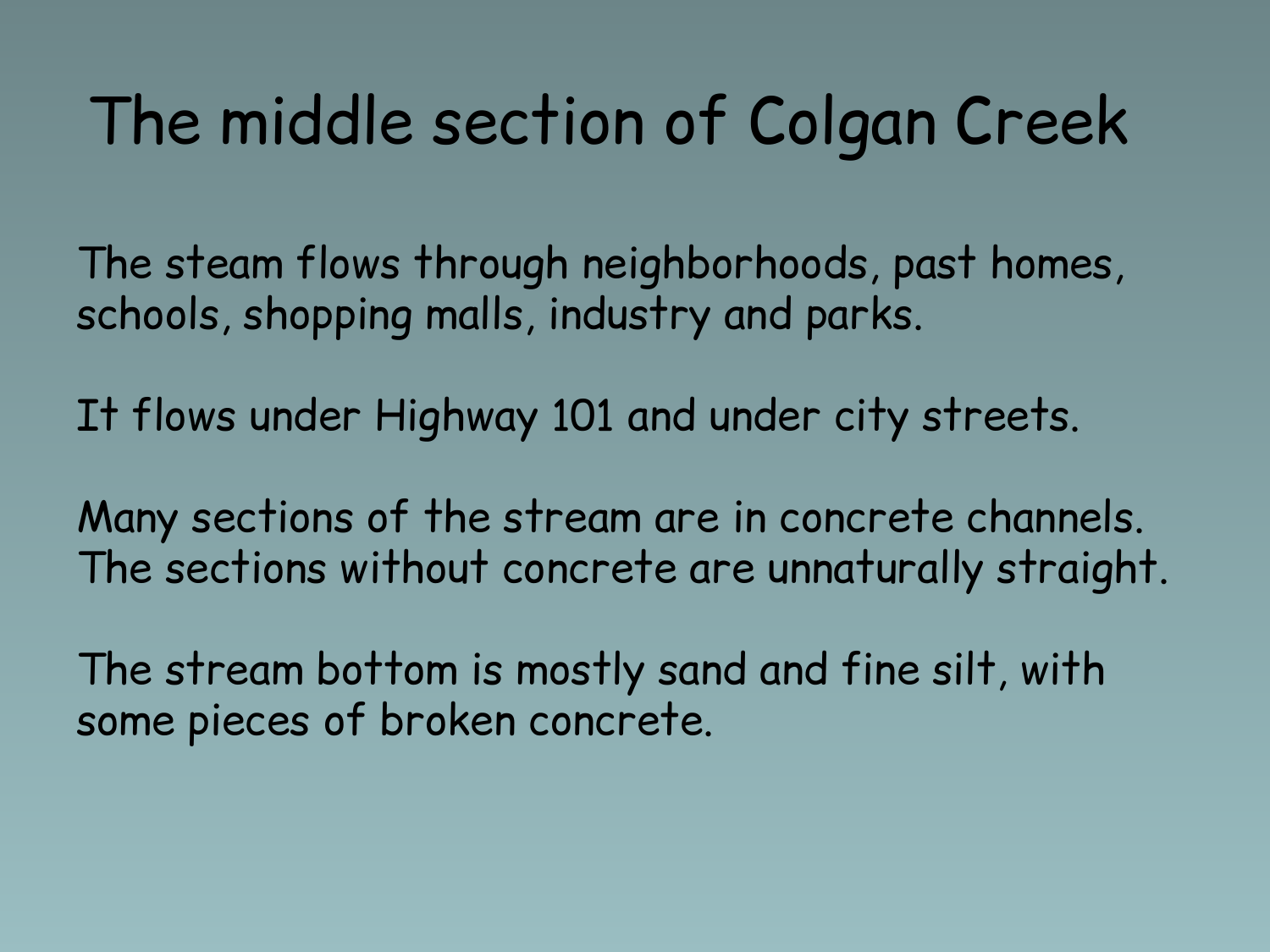

The middle section of Colgan Creek
# The steam flows through neighborhoods, past homes, schools, shopping malls, industry and parks. It flows under Highway 101 and under city streets. Many sections of the stream are in concrete channels.  The sections without concrete are unnaturally straight. The stream bottom is mostly sand and fine silt, with some pieces of broken concrete.